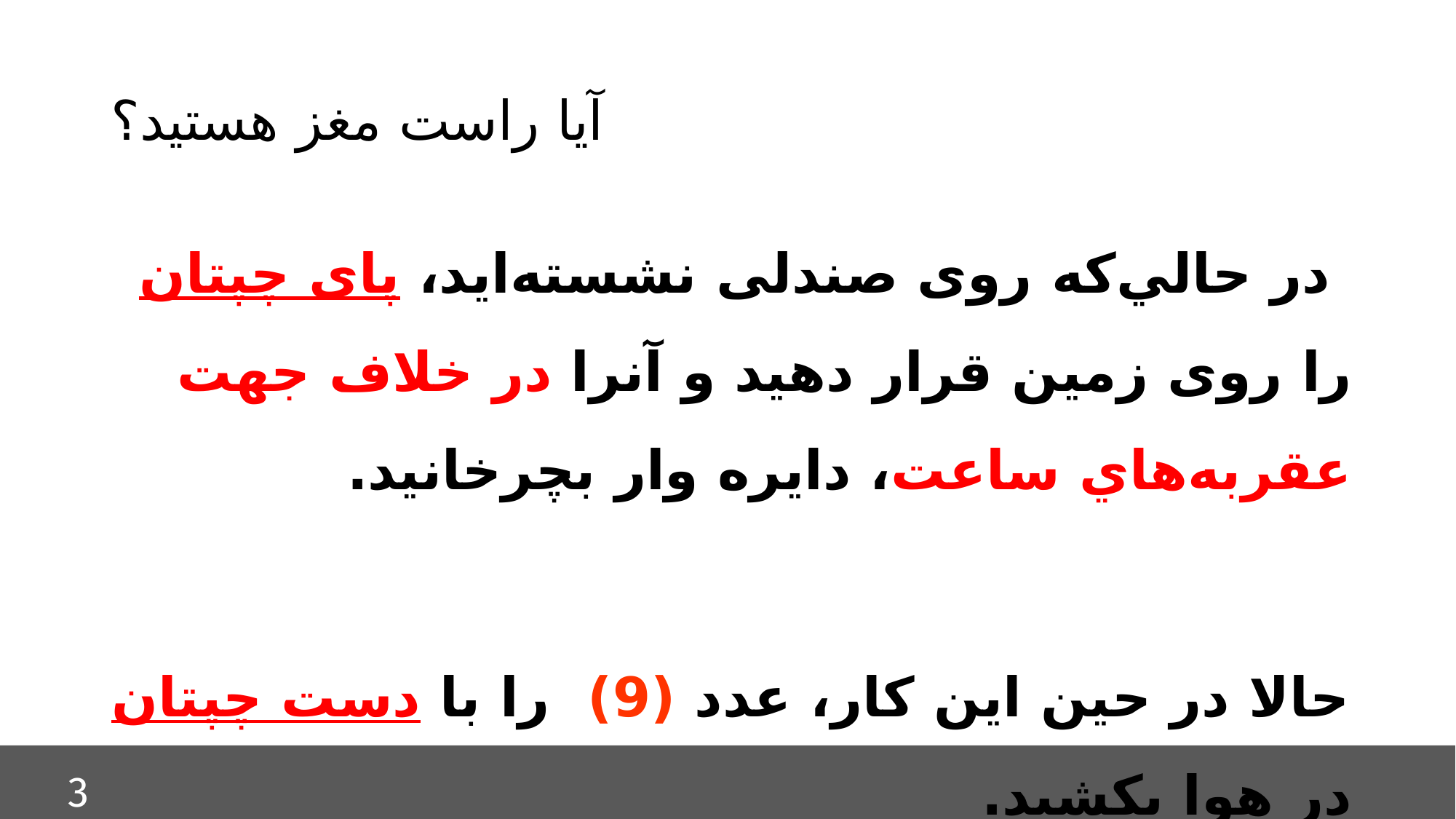

آيا راست مغز هستيد؟
 در حالي‌كه روی صندلی نشسته‌ايد، پاى چپتان را روى زمين قرار دهيد و آنرا در خلاف جهت عقربه‌هاي ساعت، دايره وار بچرخانيد.

حالا در حين اين كار، عدد (9)  را با دست چپتان در هوا بكشيد.